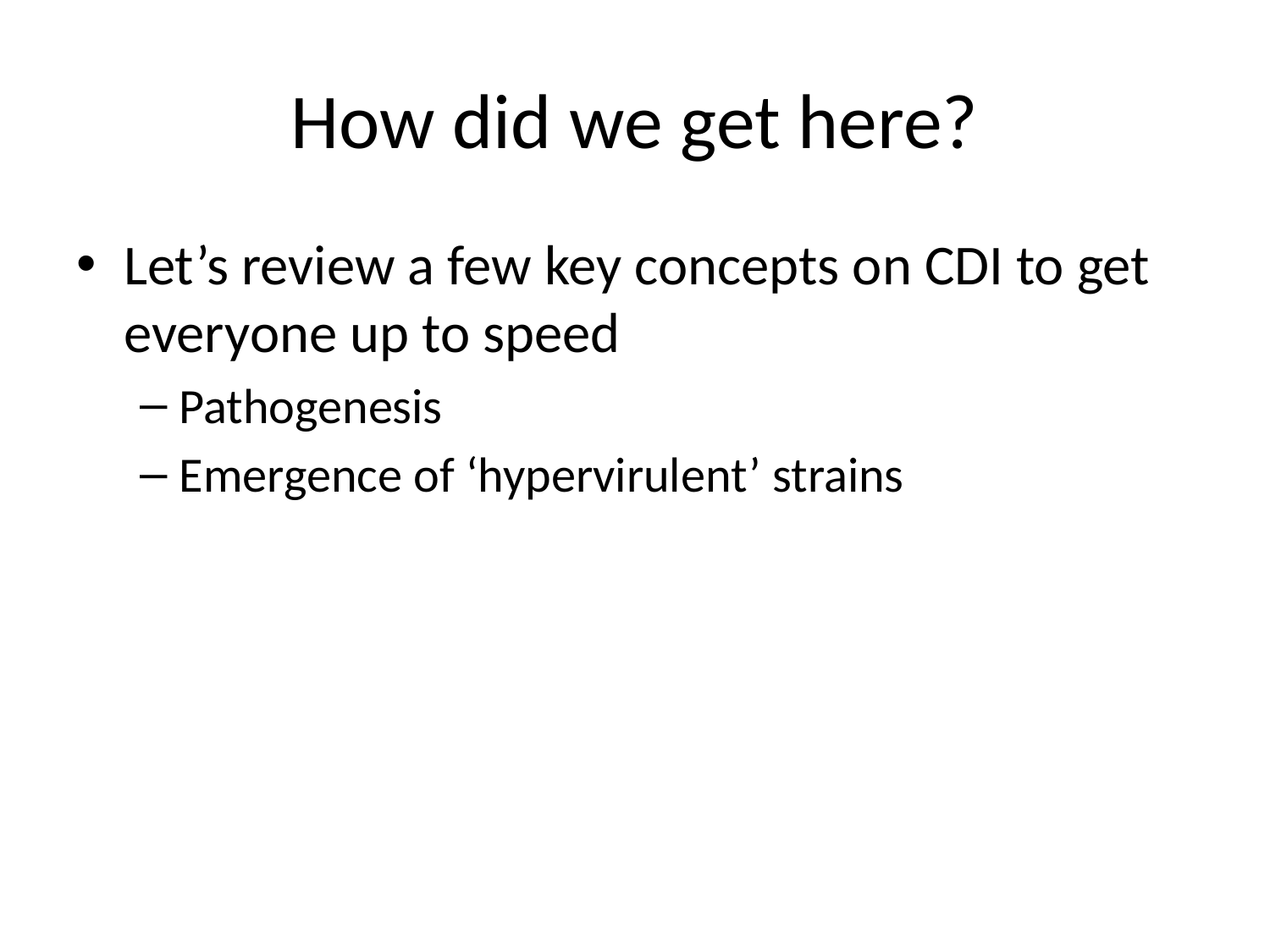

# How did we get here?
Let’s review a few key concepts on CDI to get everyone up to speed
Pathogenesis
Emergence of ‘hypervirulent’ strains